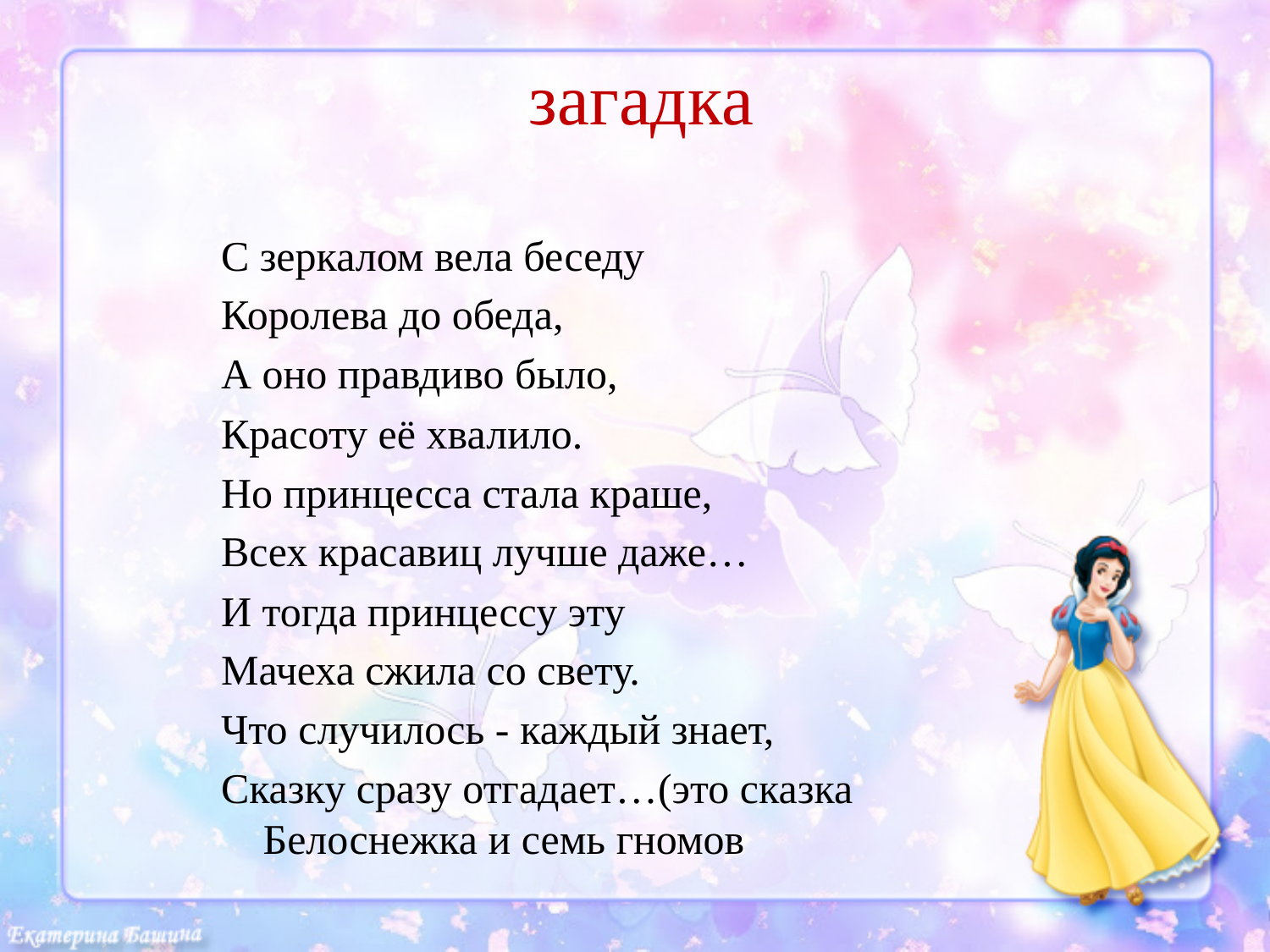

# загадка
С зеркалом вела беседу
Королева до обеда,
А оно правдиво было,
Красоту её хвалило.
Но принцесса стала краше,
Всех красавиц лучше даже…
И тогда принцессу эту
Мачеха сжила со свету.
Что случилось - каждый знает,
Сказку сразу отгадает…(это сказка Белоснежка и семь гномов